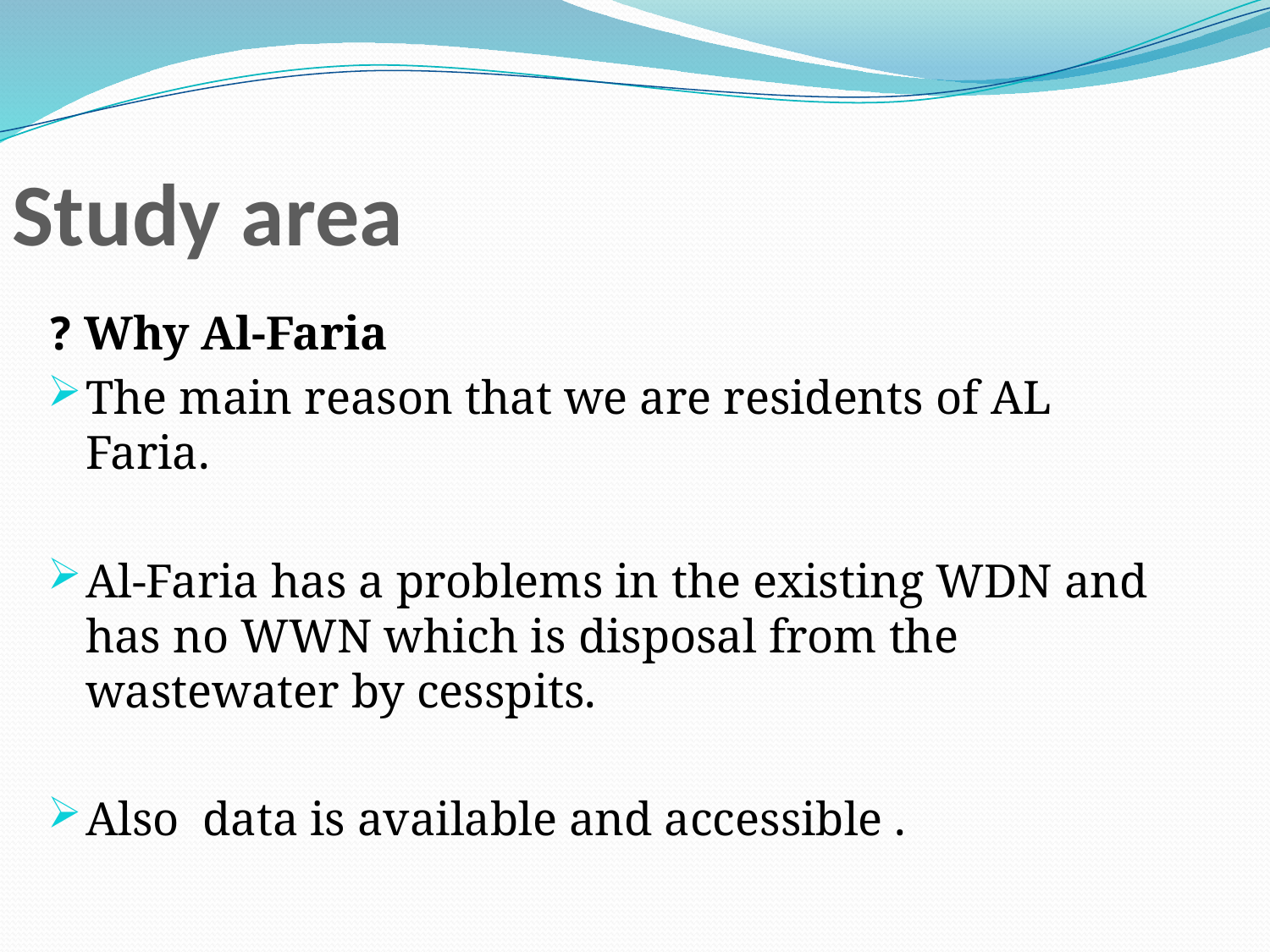

Study area
Why Al-Faria ?
The main reason that we are residents of AL Faria.

Al-Faria has a problems in the existing WDN and has no WWN which is disposal from the wastewater by cesspits.

Also  data is available and accessible .